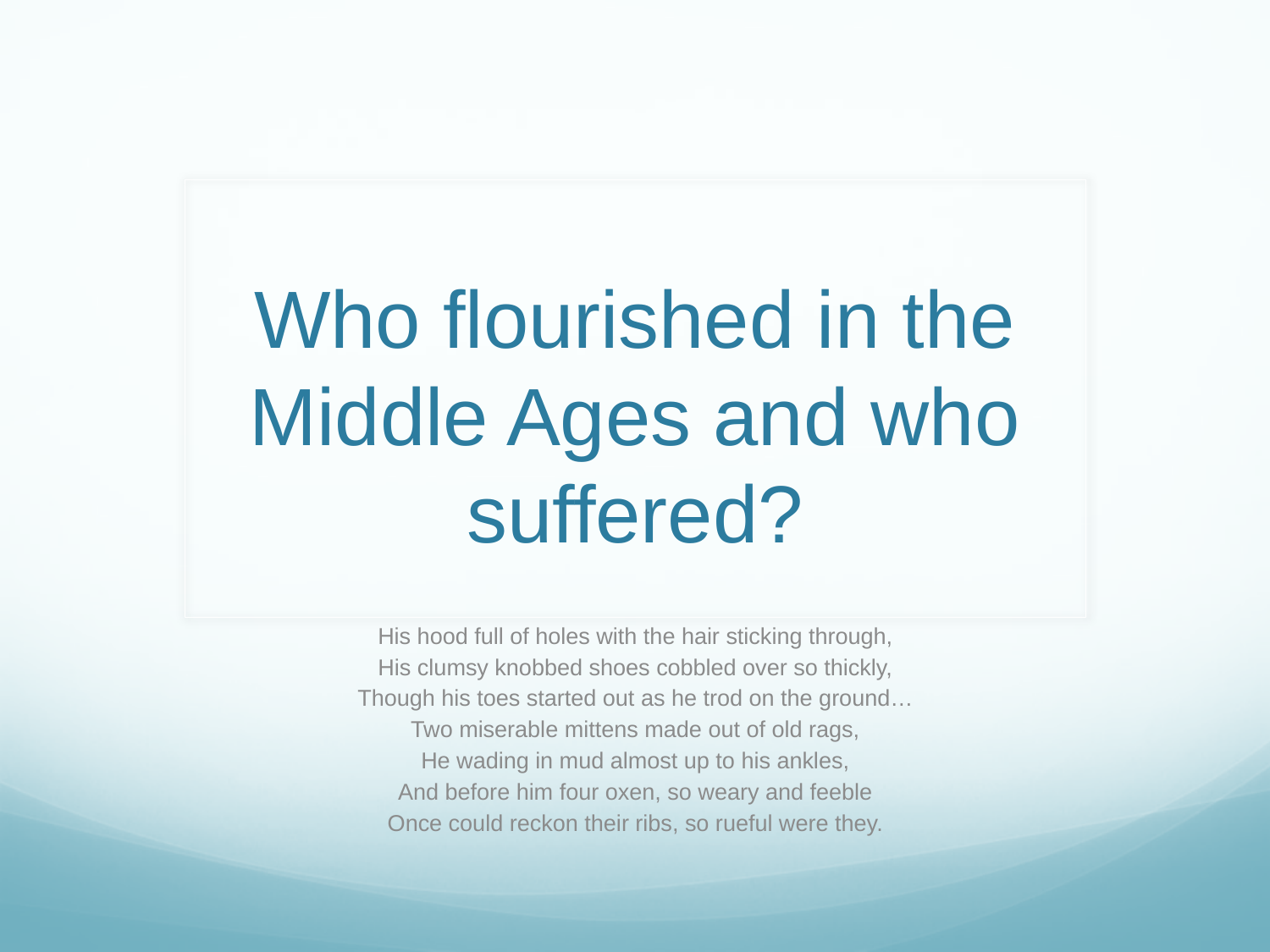

# Who flourished in the Middle Ages and who suffered?
His hood full of holes with the hair sticking through,
His clumsy knobbed shoes cobbled over so thickly,
Though his toes started out as he trod on the ground…
Two miserable mittens made out of old rags,
He wading in mud almost up to his ankles,
And before him four oxen, so weary and feeble
Once could reckon their ribs, so rueful were they.